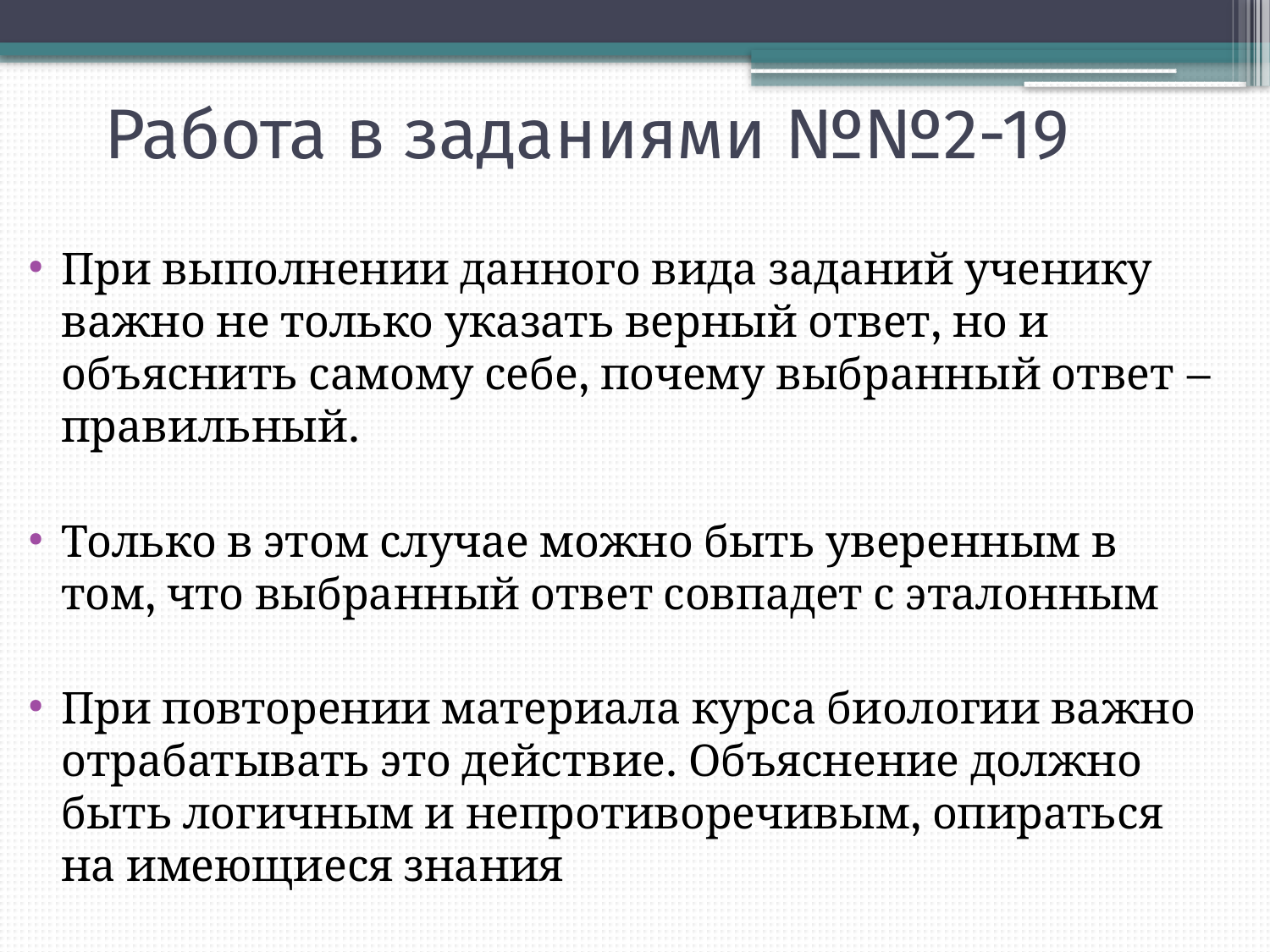

# Работа в заданиями №№2-19
При выполнении данного вида заданий ученику важно не только указать верный ответ, но и объяснить самому себе, почему выбранный ответ – правильный.

Только в этом случае можно быть уверенным в том, что выбранный ответ совпадет с эталонным

При повторении материала курса биологии важно отрабатывать это действие. Объяснение должно быть логичным и непротиворечивым, опираться на имеющиеся знания